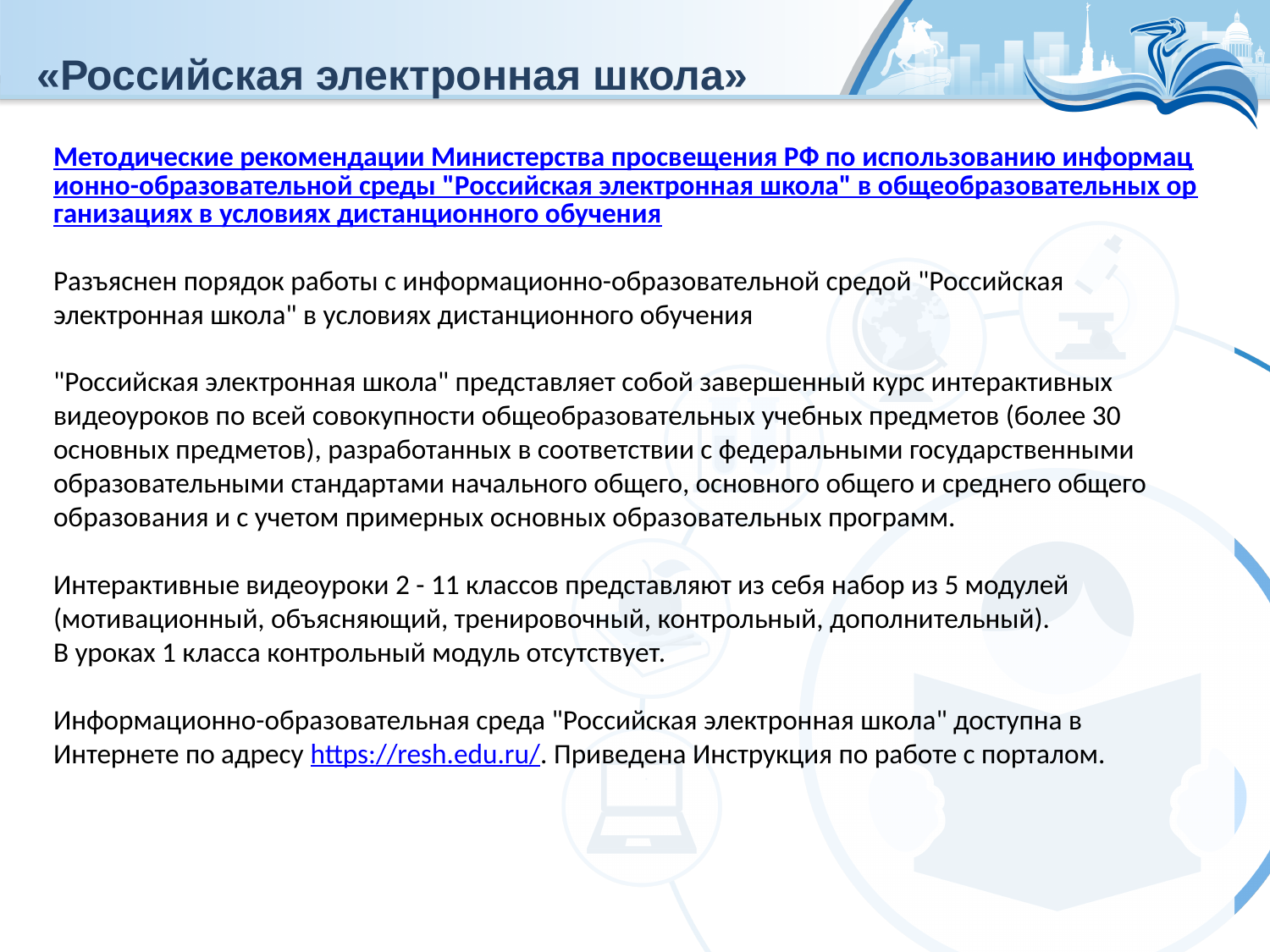

# «Российская электронная школа»
Количество 100-балльных результатов
Методические рекомендации Министерства просвещения РФ по использованию информационно-образовательной среды "Российская электронная школа" в общеобразовательных организациях в условиях дистанционного обучения

Разъяснен порядок работы с информационно-образовательной средой "Российская электронная школа" в условиях дистанционного обучения

"Российская электронная школа" представляет собой завершенный курс интерактивных видеоуроков по всей совокупности общеобразовательных учебных предметов (более 30 основных предметов), разработанных в соответствии с федеральными государственными образовательными стандартами начального общего, основного общего и среднего общего образования и с учетом примерных основных образовательных программ.

Интерактивные видеоуроки 2 - 11 классов представляют из себя набор из 5 модулей (мотивационный, объясняющий, тренировочный, контрольный, дополнительный).
В уроках 1 класса контрольный модуль отсутствует.

Информационно-образовательная среда "Российская электронная школа" доступна в Интернете по адресу https://resh.edu.ru/. Приведена Инструкция по работе с порталом.